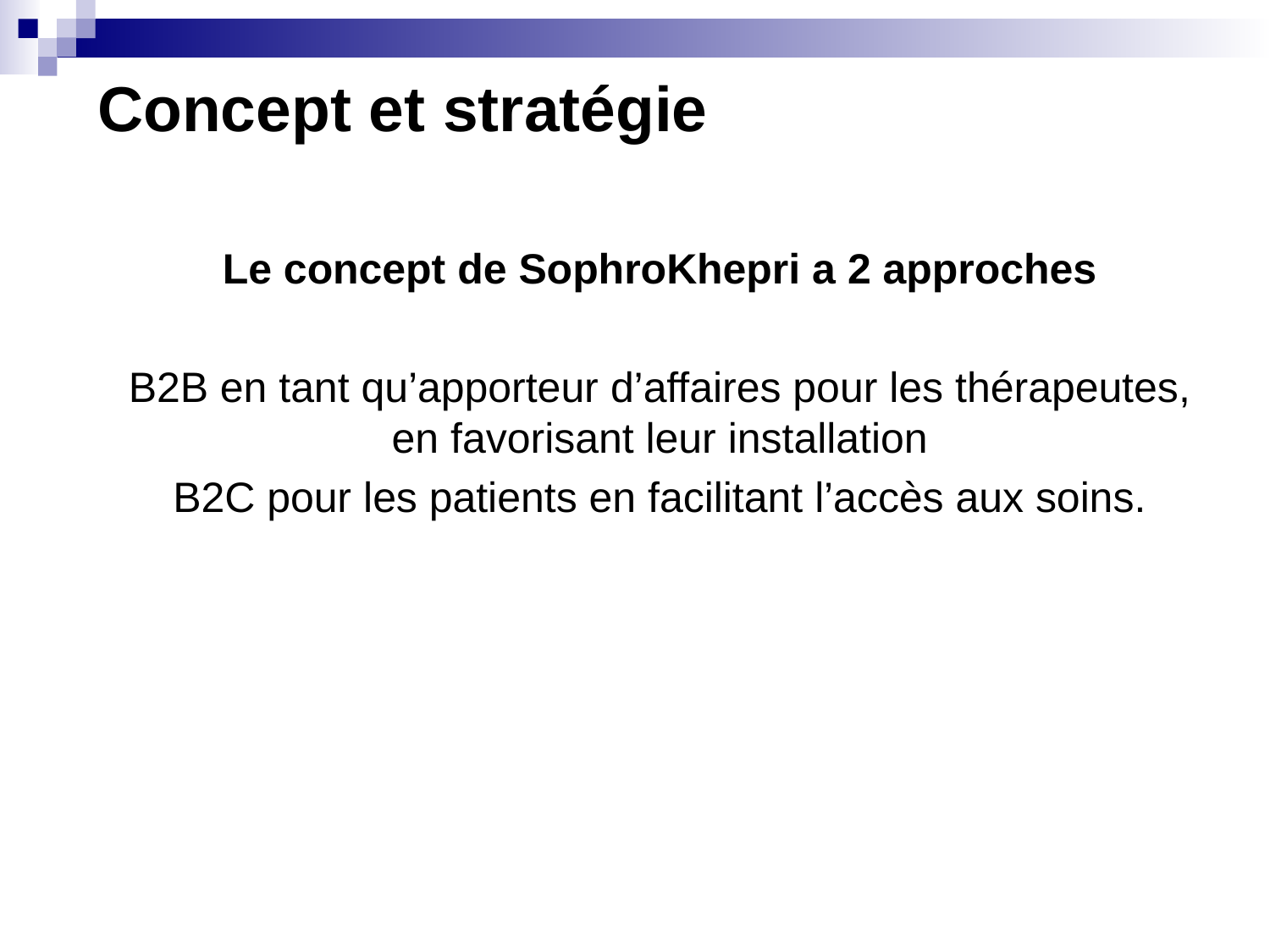

# Concept et stratégie

Le concept de SophroKhepri a 2 approches

B2B en tant qu’apporteur d’affaires pour les thérapeutes, en favorisant leur installation
B2C pour les patients en facilitant l’accès aux soins.